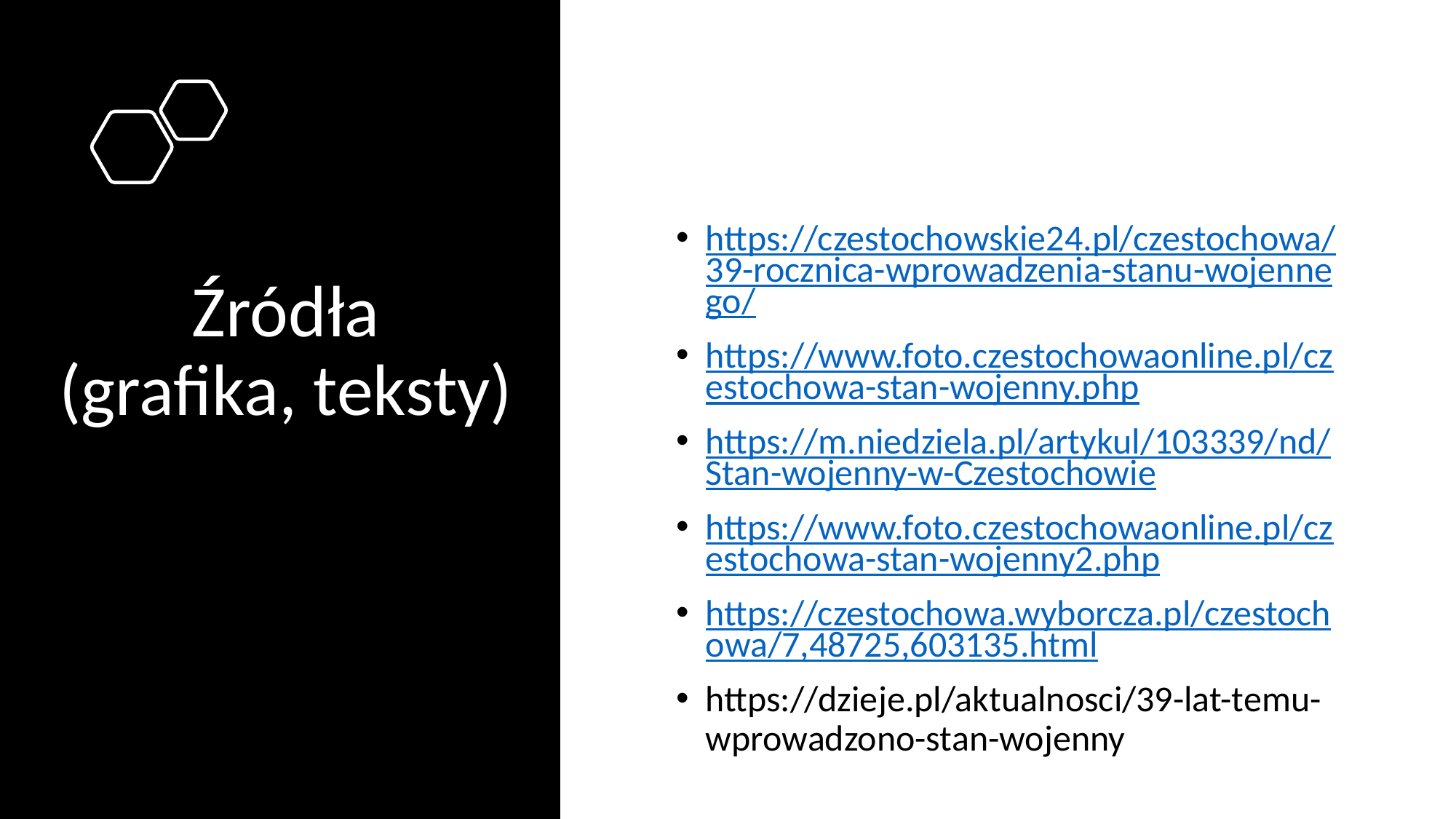

# Źródła (grafika, teksty)
https://czestochowskie24.pl/czestochowa/39-rocznica-wprowadzenia-stanu-wojennego/
https://www.foto.czestochowaonline.pl/czestochowa-stan-wojenny.php
https://m.niedziela.pl/artykul/103339/nd/Stan-wojenny-w-Czestochowie
https://www.foto.czestochowaonline.pl/czestochowa-stan-wojenny2.php
https://czestochowa.wyborcza.pl/czestochowa/7,48725,603135.html
https://dzieje.pl/aktualnosci/39-lat-temu-wprowadzono-stan-wojenny